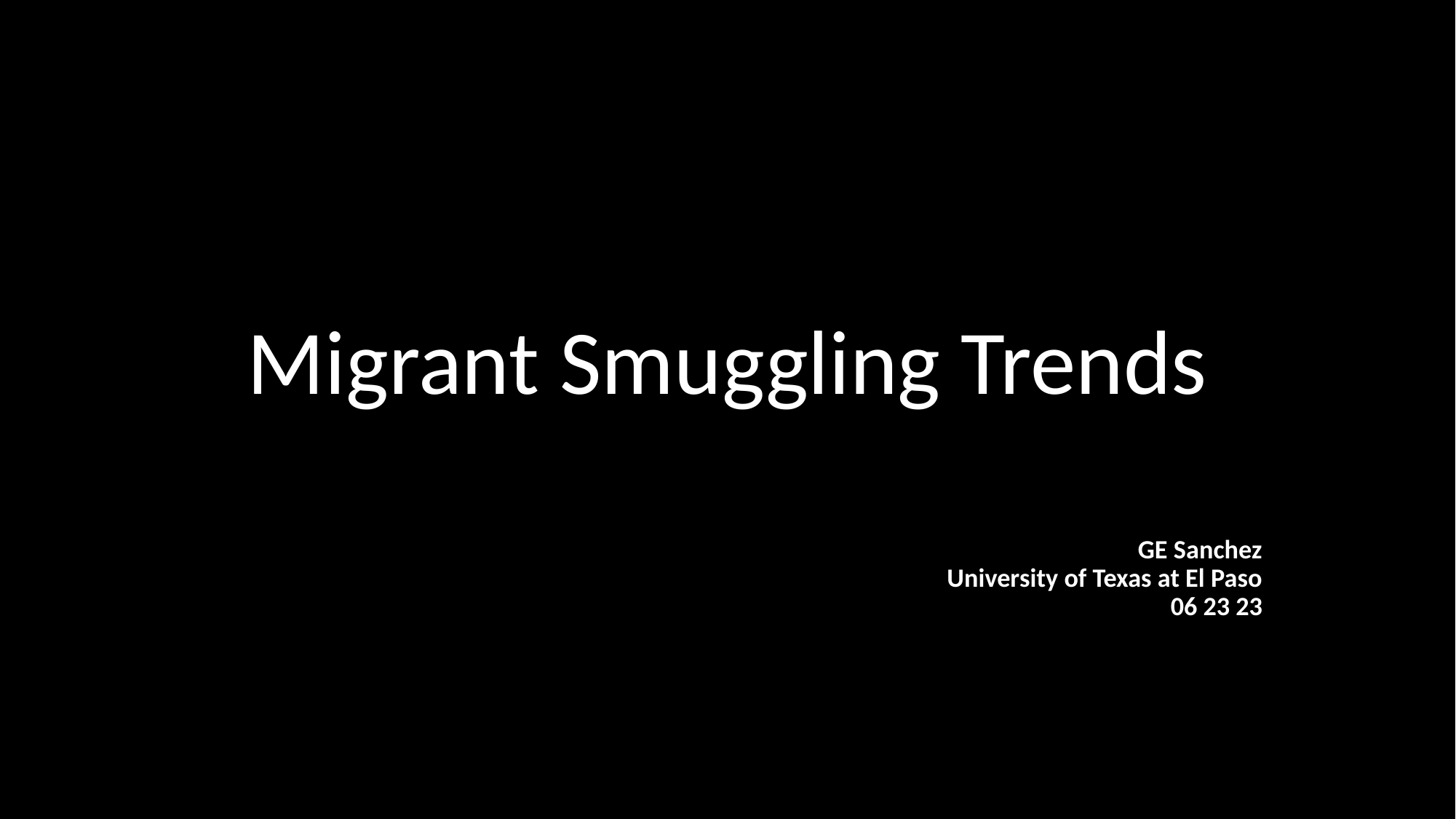

# Migrant Smuggling Trends

GE Sanchez
University of Texas at El Paso
06 23 23